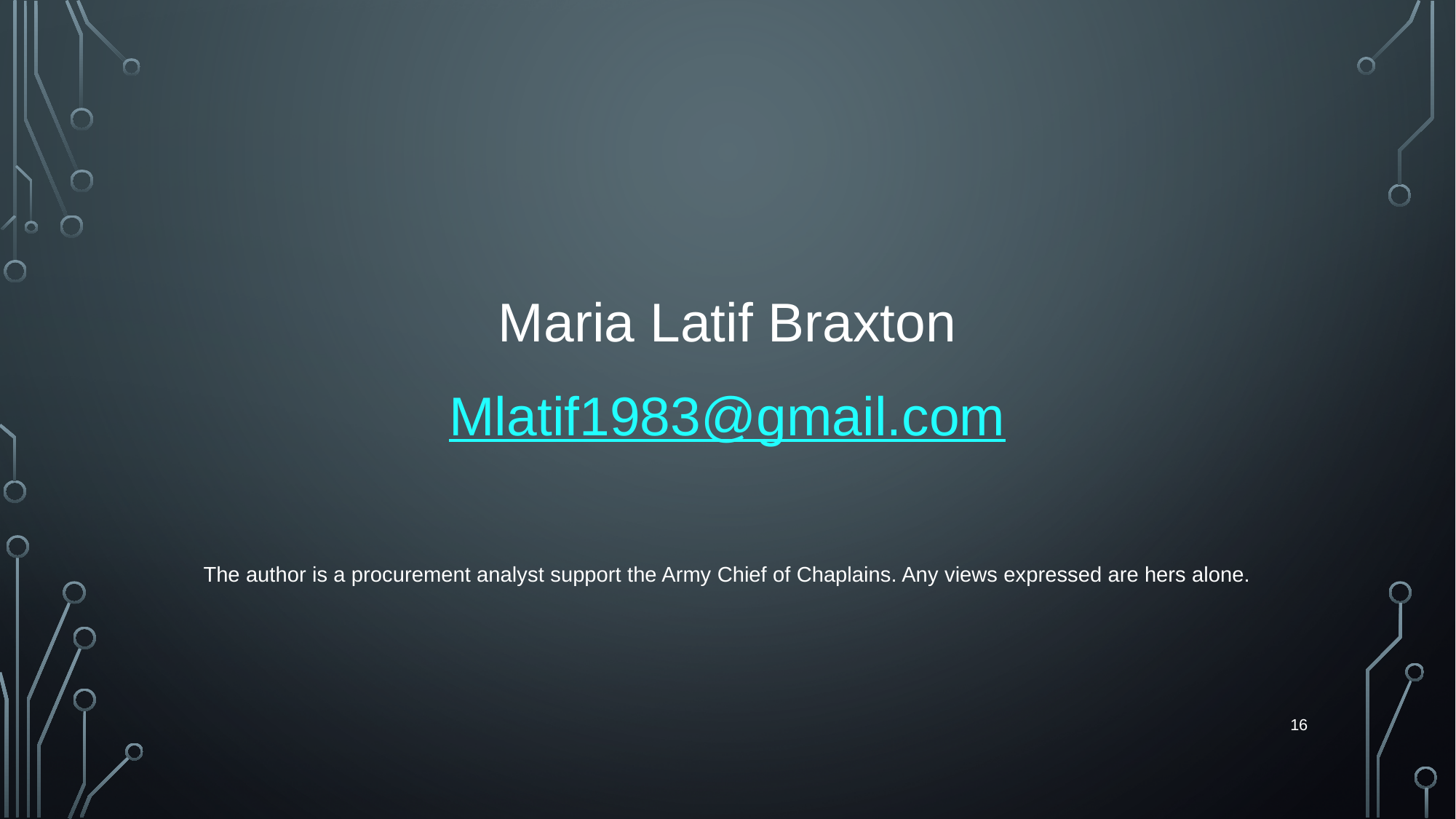

Maria Latif Braxton
Mlatif1983@gmail.com

The author is a procurement analyst support the Army Chief of Chaplains. Any views expressed are hers alone.
16